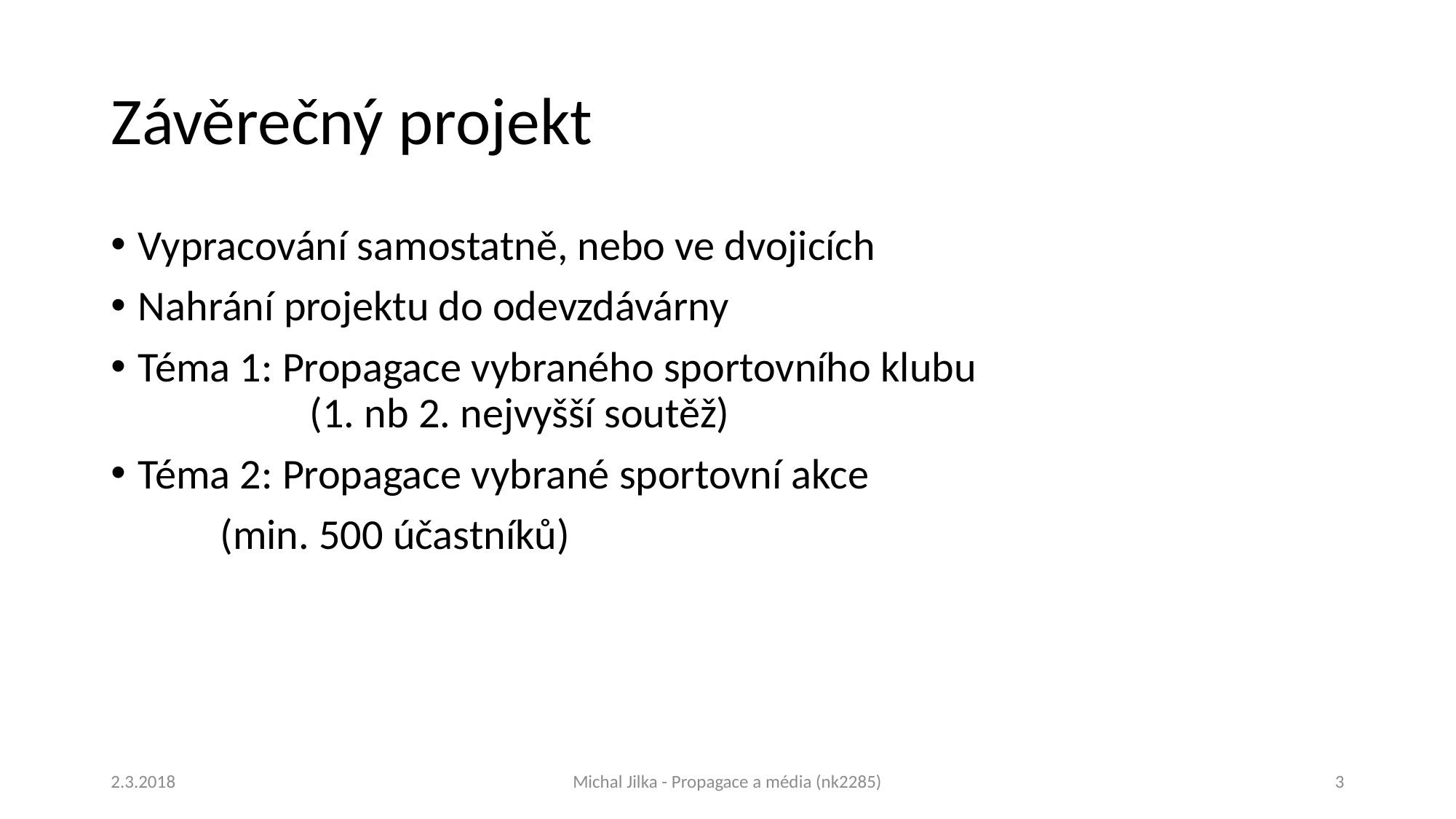

# Závěrečný projekt
Vypracování samostatně, nebo ve dvojicích
Nahrání projektu do odevzdávárny
Téma 1: Propagace vybraného sportovního klubu
	(1. nb 2. nejvyšší soutěž)
Téma 2: Propagace vybrané sportovní akce
	(min. 500 účastníků)

2.3.2018
Michal Jilka - Propagace a média (nk2285)
3